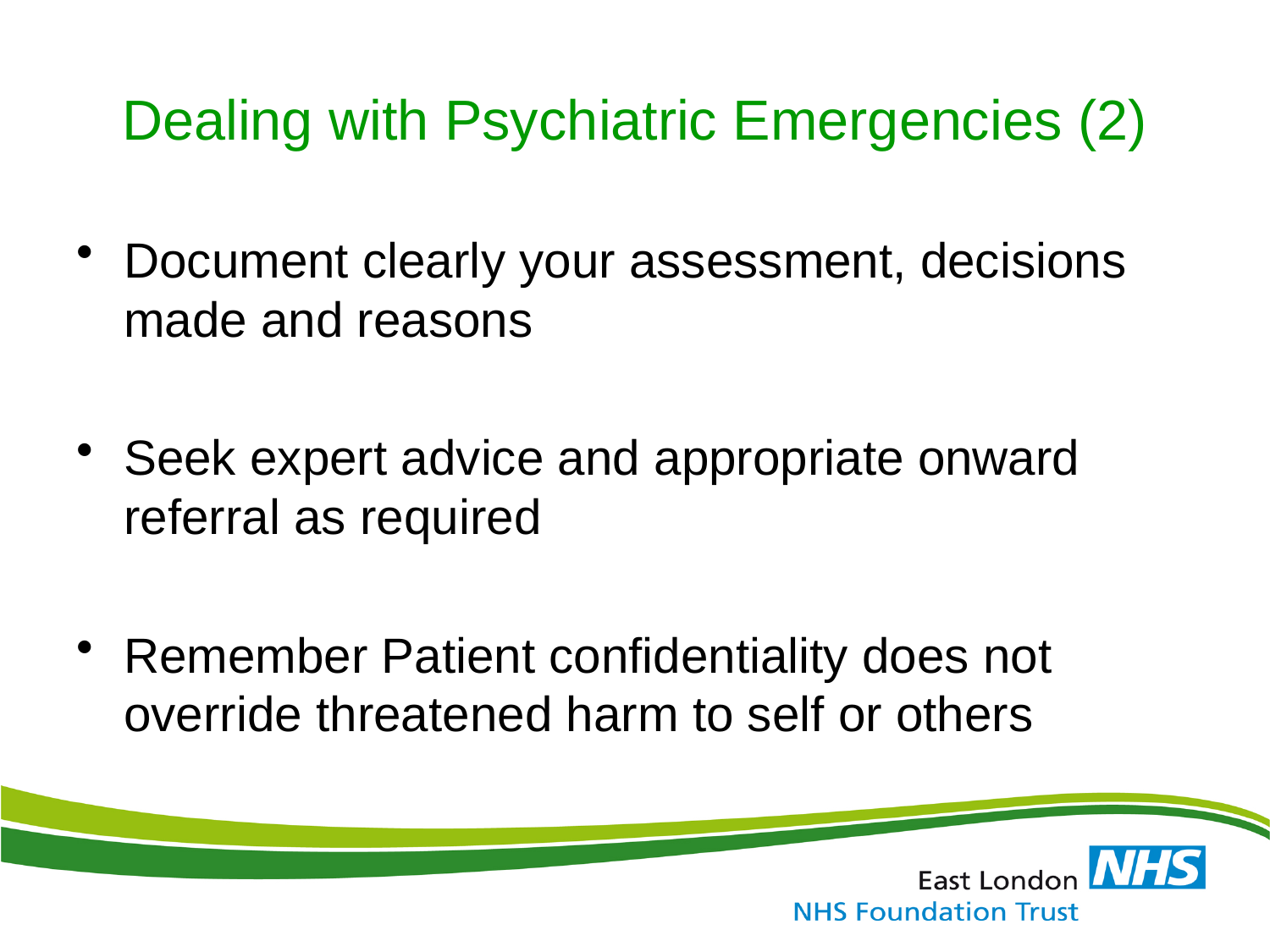

# Dealing with Psychiatric Emergencies (2)
Document clearly your assessment, decisions made and reasons

Seek expert advice and appropriate onward referral as required

Remember Patient confidentiality does not override threatened harm to self or others